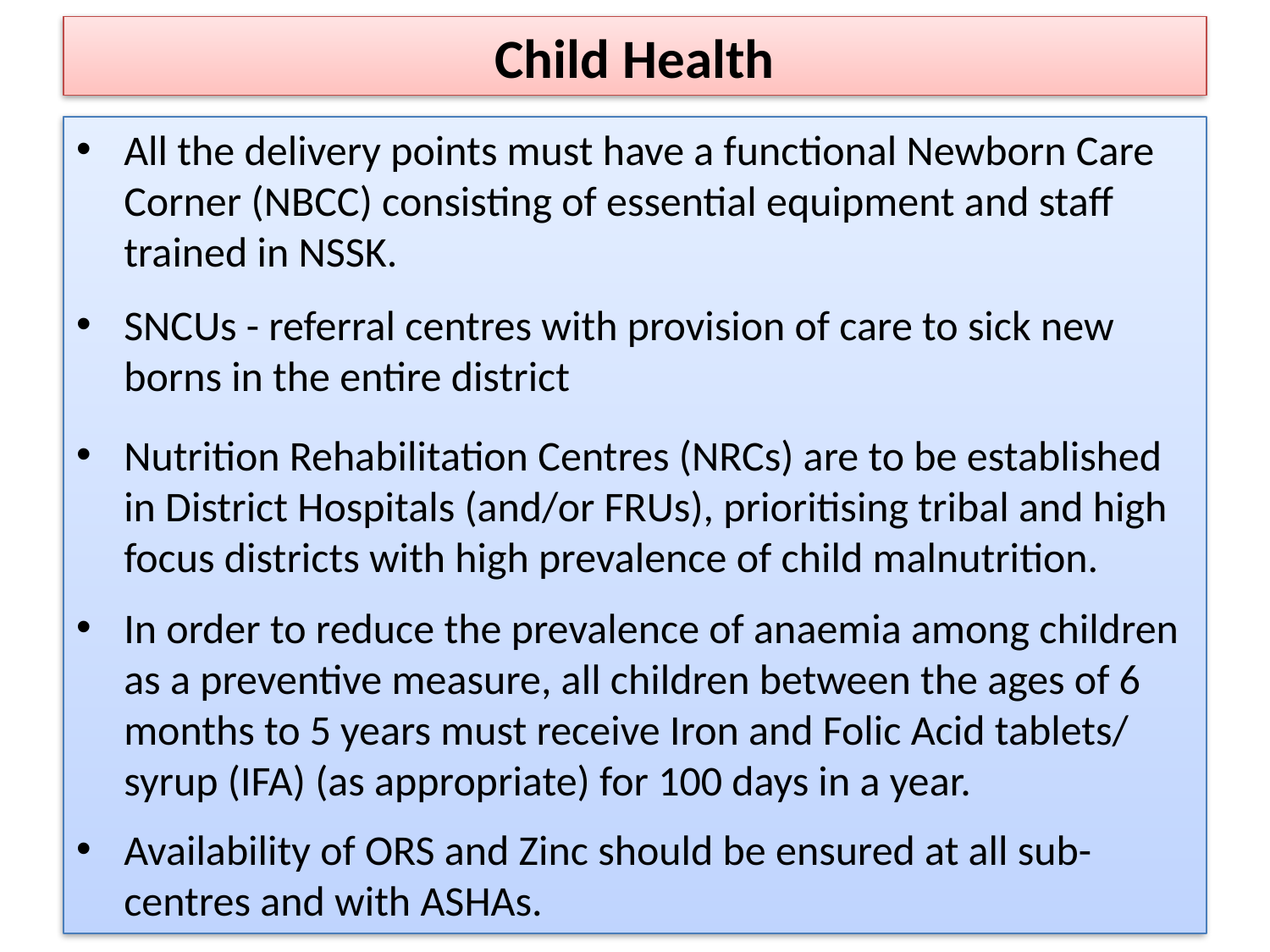

# Child Health
All the delivery points must have a functional Newborn Care Corner (NBCC) consisting of essential equipment and staff trained in NSSK.

SNCUs - referral centres with provision of care to sick new borns in the entire district

Nutrition Rehabilitation Centres (NRCs) are to be established in District Hospitals (and/or FRUs), prioritising tribal and high focus districts with high prevalence of child malnutrition.

In order to reduce the prevalence of anaemia among children as a preventive measure, all children between the ages of 6 months to 5 years must receive Iron and Folic Acid tablets/ syrup (IFA) (as appropriate) for 100 days in a year.

Availability of ORS and Zinc should be ensured at all sub-centres and with ASHAs.